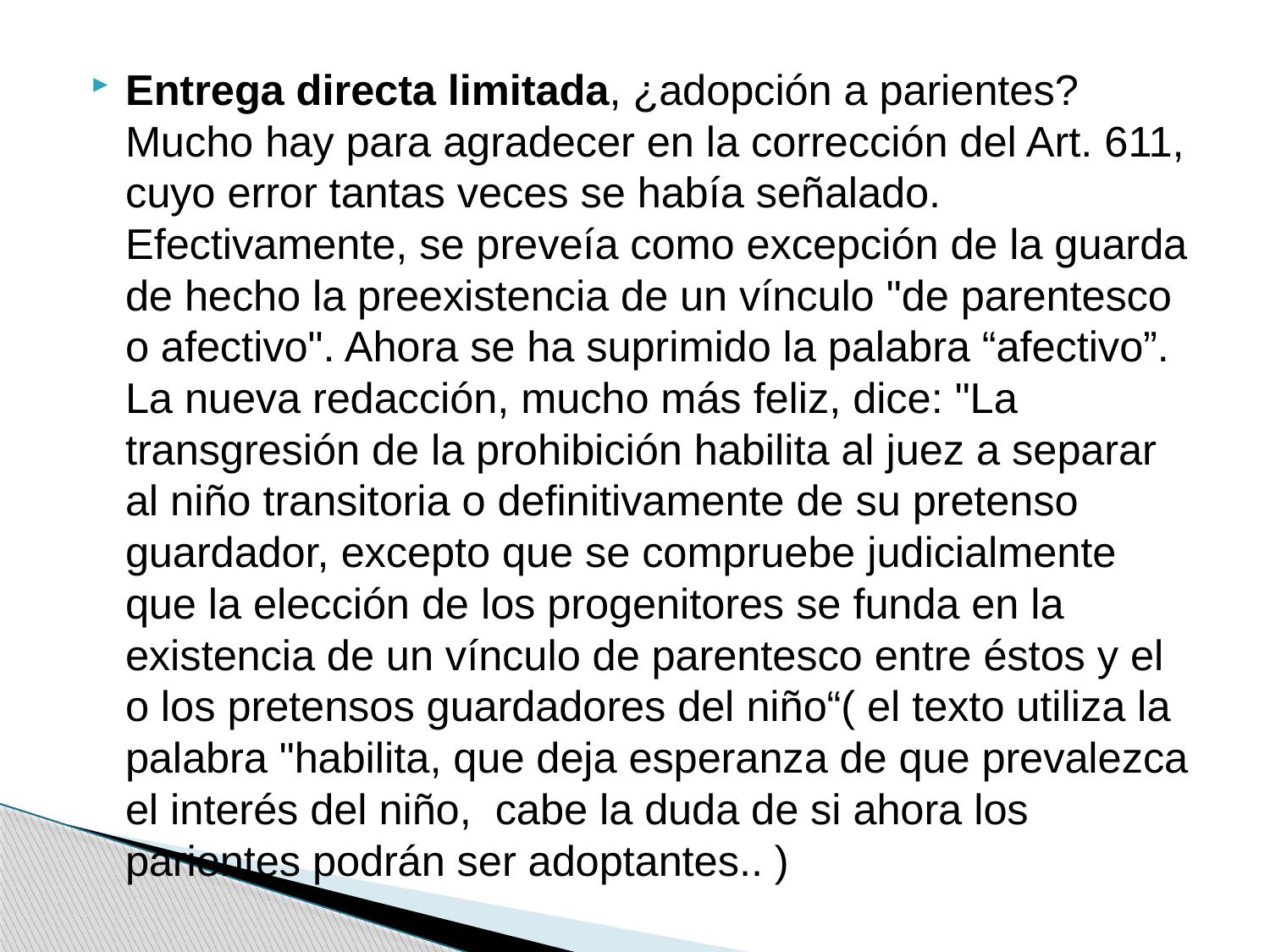

Entrega directa limitada, ¿adopción a parientes? Mucho hay para agradecer en la corrección del Art. 611, cuyo error tantas veces se había señalado. Efectivamente, se preveía como excepción de la guarda de hecho la preexistencia de un vínculo "de parentesco o afectivo". Ahora se ha suprimido la palabra “afectivo”. La nueva redacción, mucho más feliz, dice: "La transgresión de la prohibición habilita al juez a separar al niño transitoria o definitivamente de su pretenso guardador, excepto que se compruebe judicialmente que la elección de los progenitores se funda en la existencia de un vínculo de parentesco entre éstos y el o los pretensos guardadores del niño“( el texto utiliza la palabra "habilita, que deja esperanza de que prevalezca el interés del niño,  cabe la duda de si ahora los parientes podrán ser adoptantes.. )